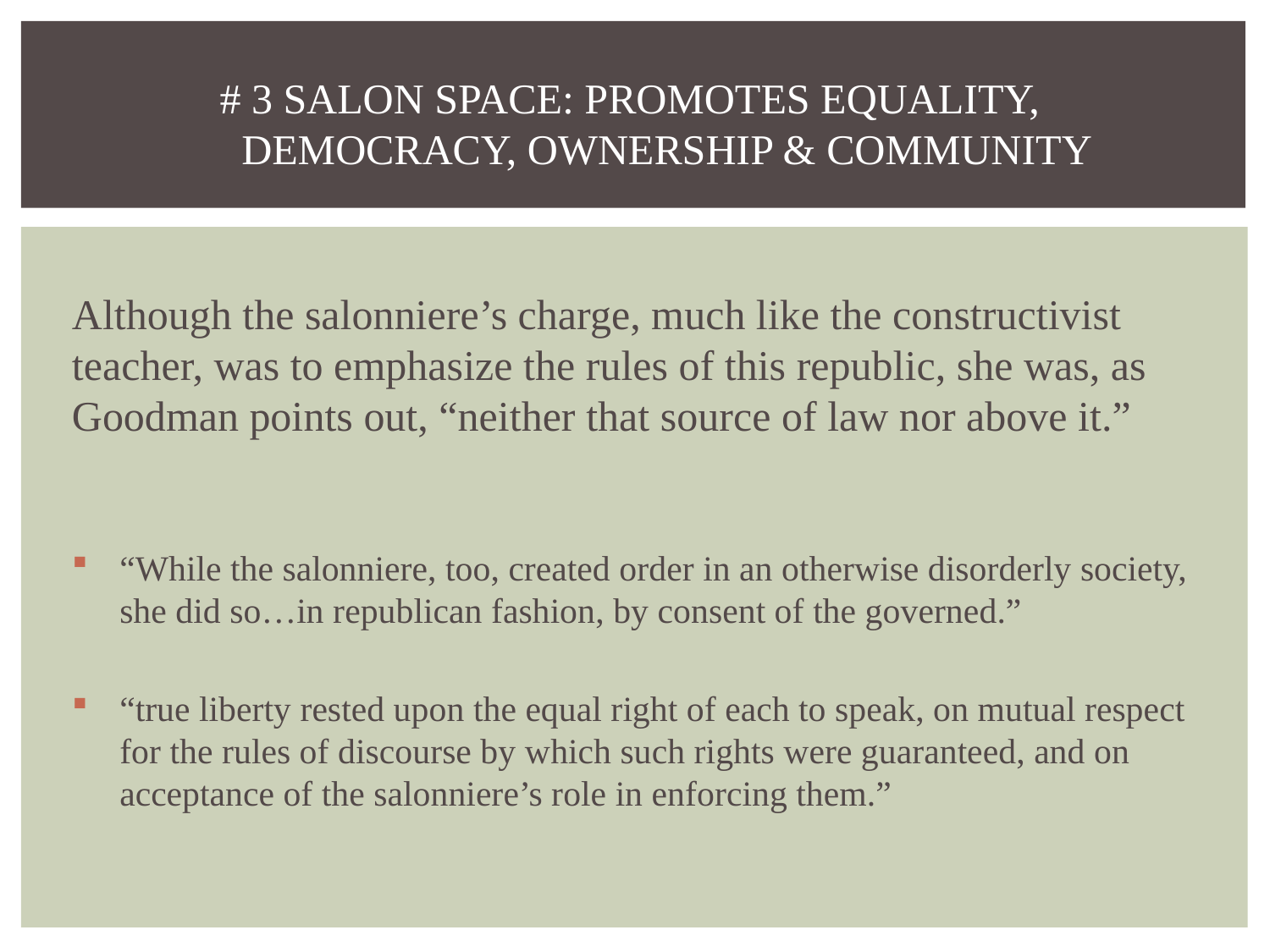

# # 3 SALON SPACE: PROMOTES EQUALITY, DEMOCRACY, OWNERSHIP & COMMUNITY

Although the salonniere’s charge, much like the constructivist teacher, was to emphasize the rules of this republic, she was, as Goodman points out, “neither that source of law nor above it.”

“While the salonniere, too, created order in an otherwise disorderly society, she did so…in republican fashion, by consent of the governed.”

“true liberty rested upon the equal right of each to speak, on mutual respect for the rules of discourse by which such rights were guaranteed, and on acceptance of the salonniere’s role in enforcing them.”